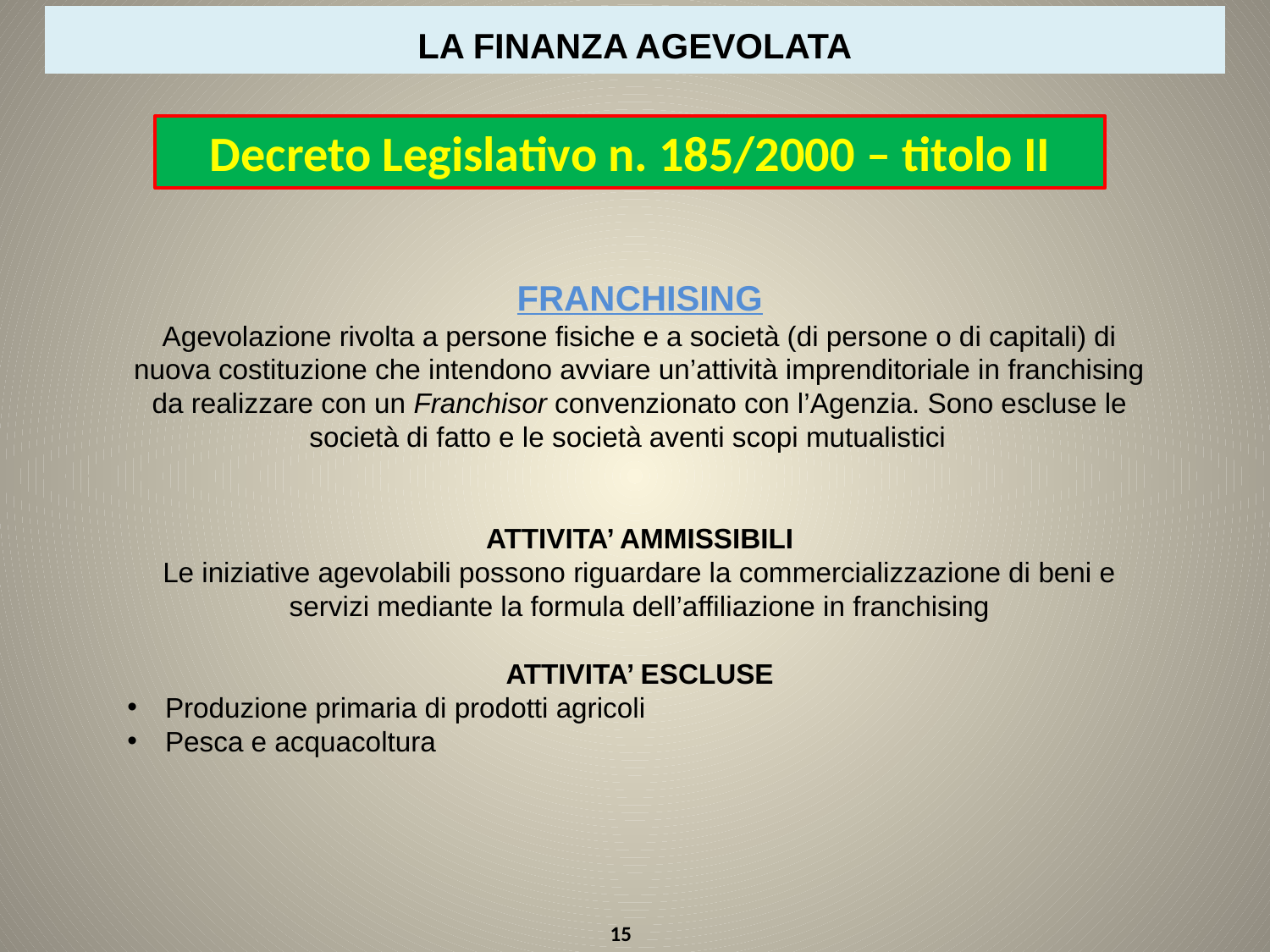

LA FINANZA AGEVOLATA
Decreto Legislativo n. 185/2000 – titolo II

FRANCHISING
Agevolazione rivolta a persone fisiche e a società (di persone o di capitali) di nuova costituzione che intendono avviare un’attività imprenditoriale in franchising da realizzare con un Franchisor convenzionato con l’Agenzia. Sono escluse le società di fatto e le società aventi scopi mutualistici

ATTIVITA’ AMMISSIBILI
Le iniziative agevolabili possono riguardare la commercializzazione di beni e servizi mediante la formula dell’affiliazione in franchising

ATTIVITA’ ESCLUSE
 Produzione primaria di prodotti agricoli
 Pesca e acquacoltura

15